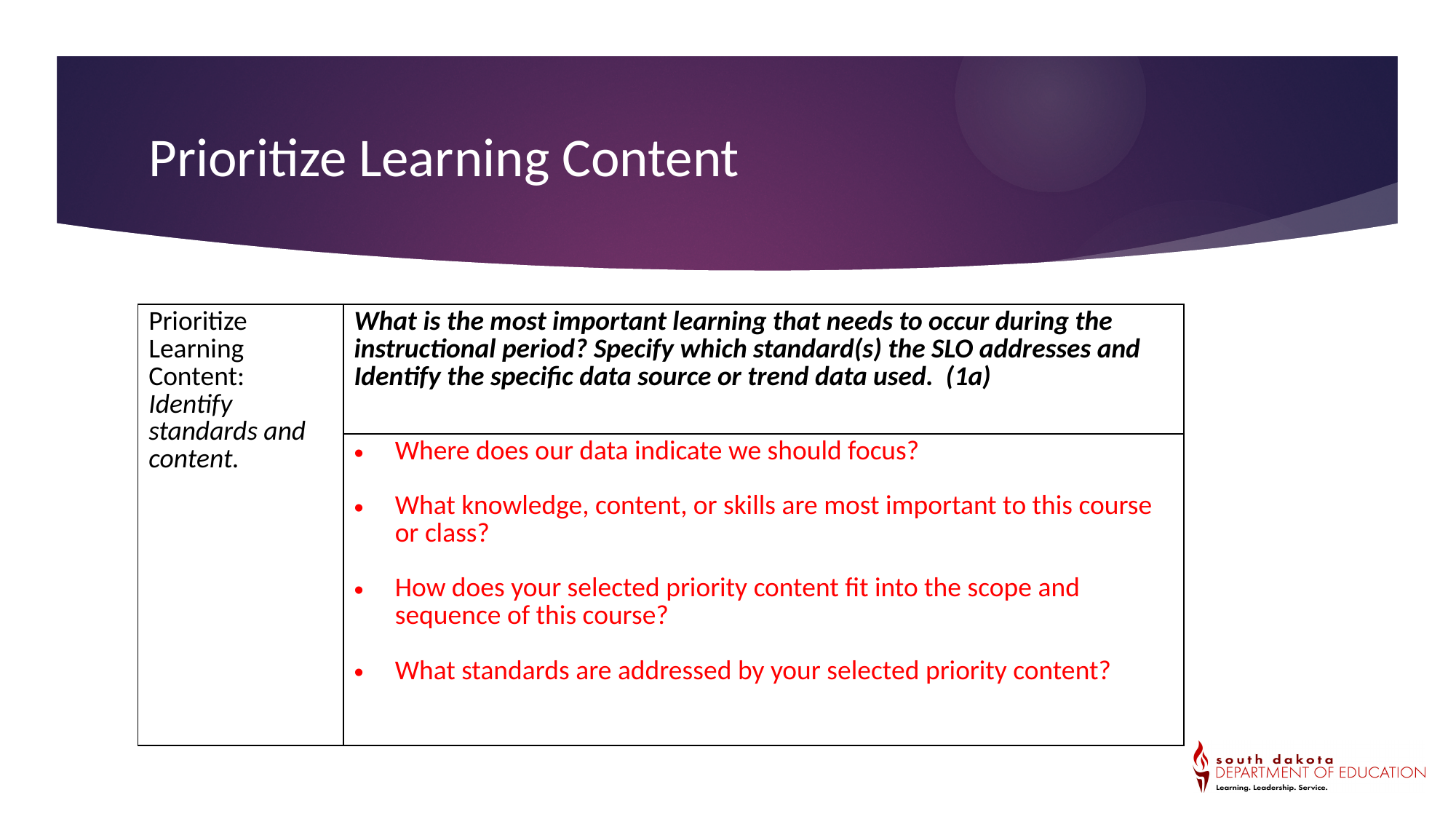

Prioritize Learning Content
| Prioritize Learning Content: Identify standards and content. | What is the most important learning that needs to occur during the instructional period? Specify which standard(s) the SLO addresses and Identify the specific data source or trend data used. (1a) |
| --- | --- |
|  | Where does our data indicate we should focus? What knowledge, content, or skills are most important to this course or class? How does your selected priority content fit into the scope and sequence of this course? What standards are addressed by your selected priority content? |